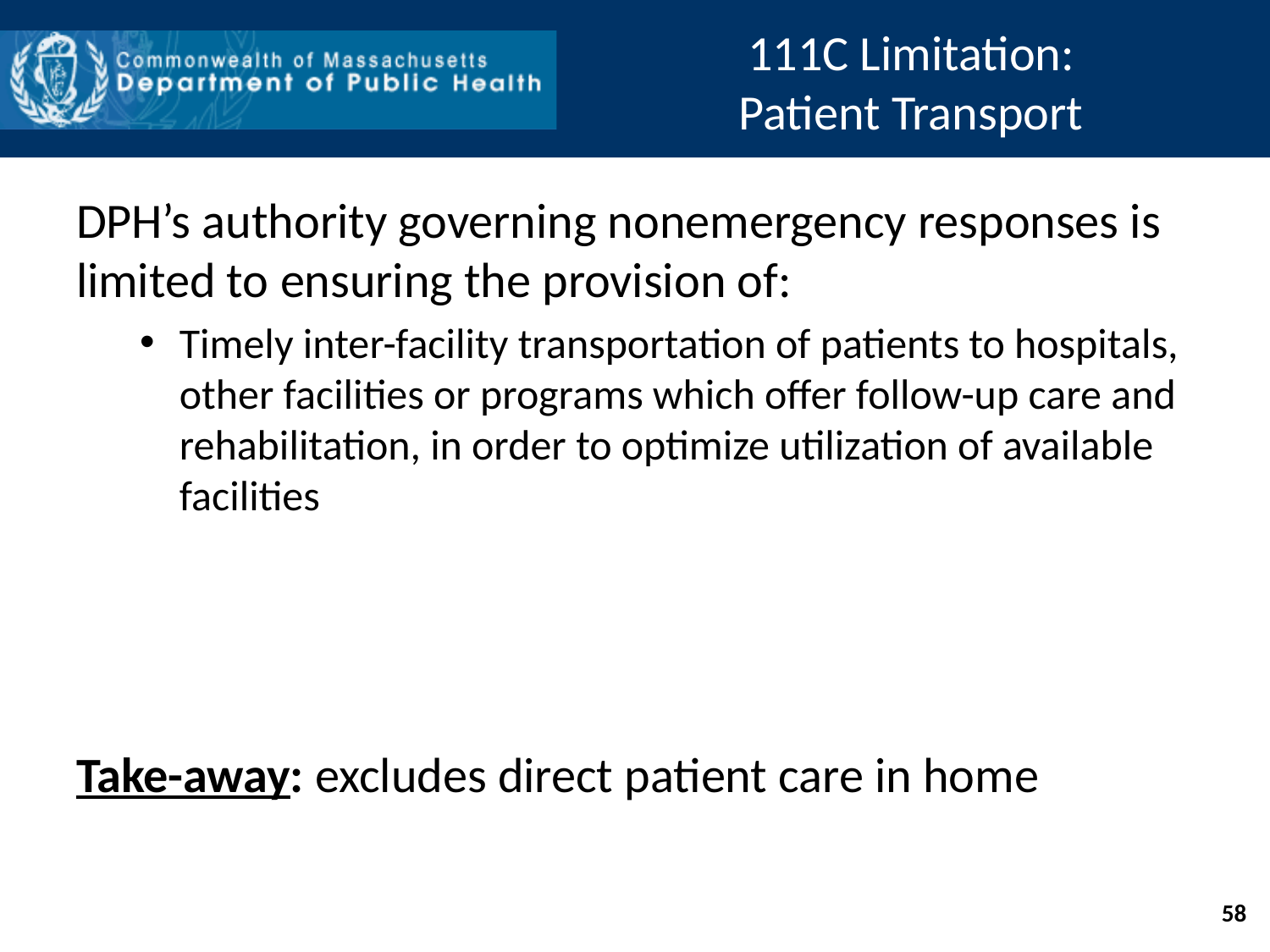

# 111C Limitation: Patient Transport
DPH’s authority governing nonemergency responses is limited to ensuring the provision of:
Timely inter-facility transportation of patients to hospitals, other facilities or programs which offer follow-up care and rehabilitation, in order to optimize utilization of available facilities

Take-away: excludes direct patient care in home
58